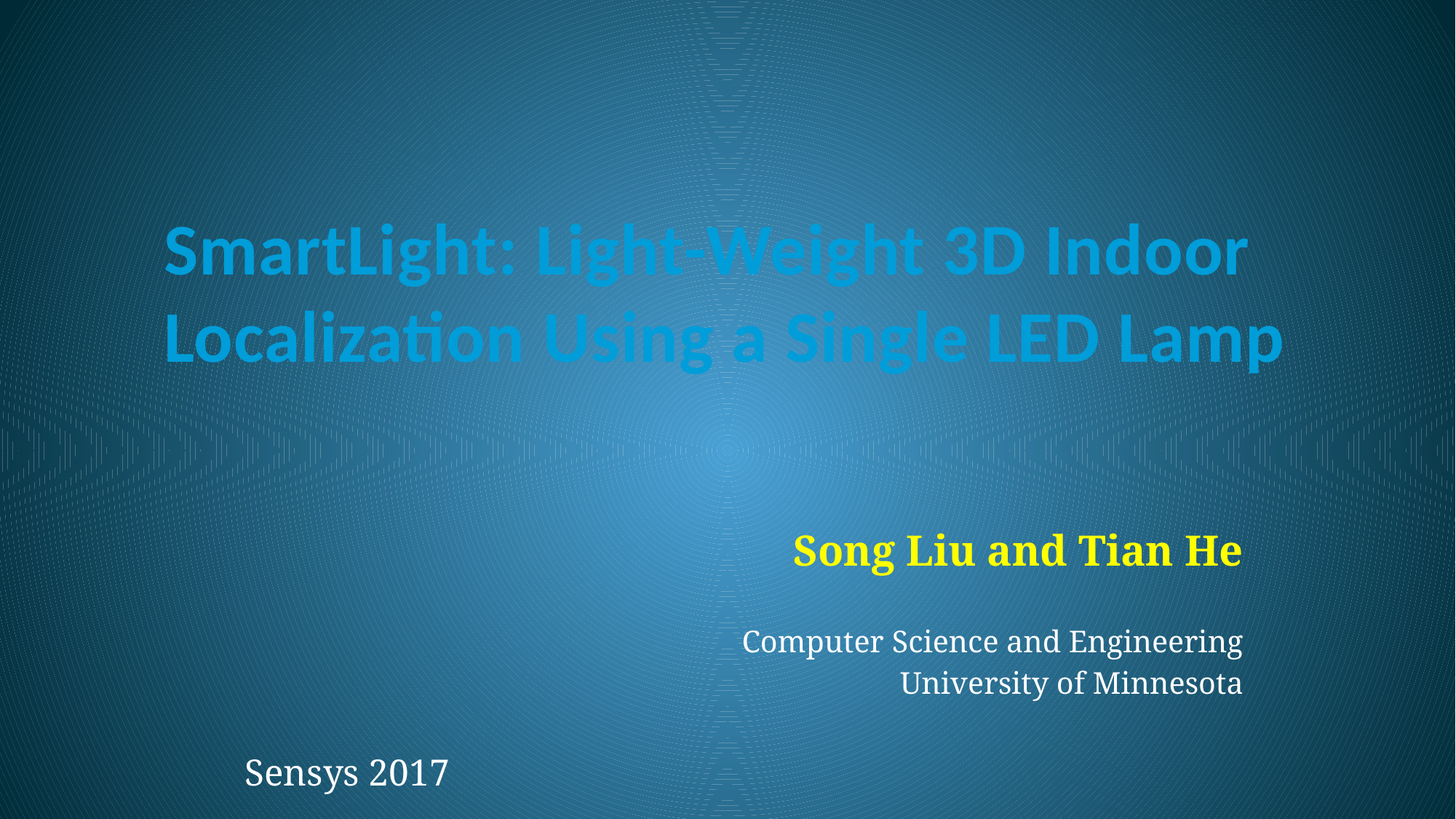

# SmartLight: Light-Weight 3D Indoor Localization Using a Single LED Lamp
Song Liu and Tian He

Computer Science and Engineering
University of Minnesota

Sensys 2017